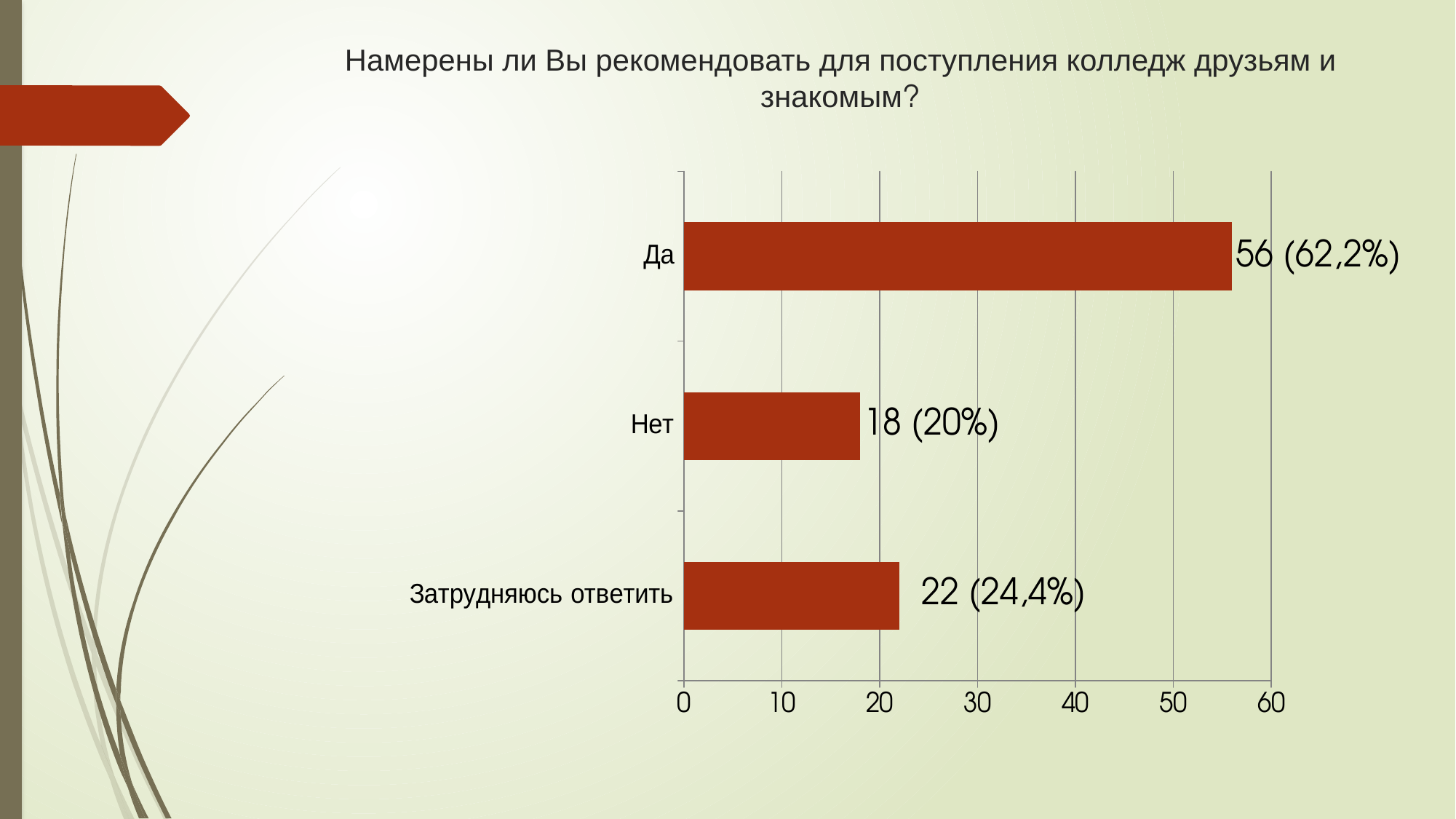

# Намерены ли Вы рекомендовать для поступления колледж друзьям и знакомым?

### Chart

| Category | Ряд 1 |
|---|---|
| Затрудняюсь ответить | 22.0 |
| Нет | 18.0 |
| Да | 56.0 |